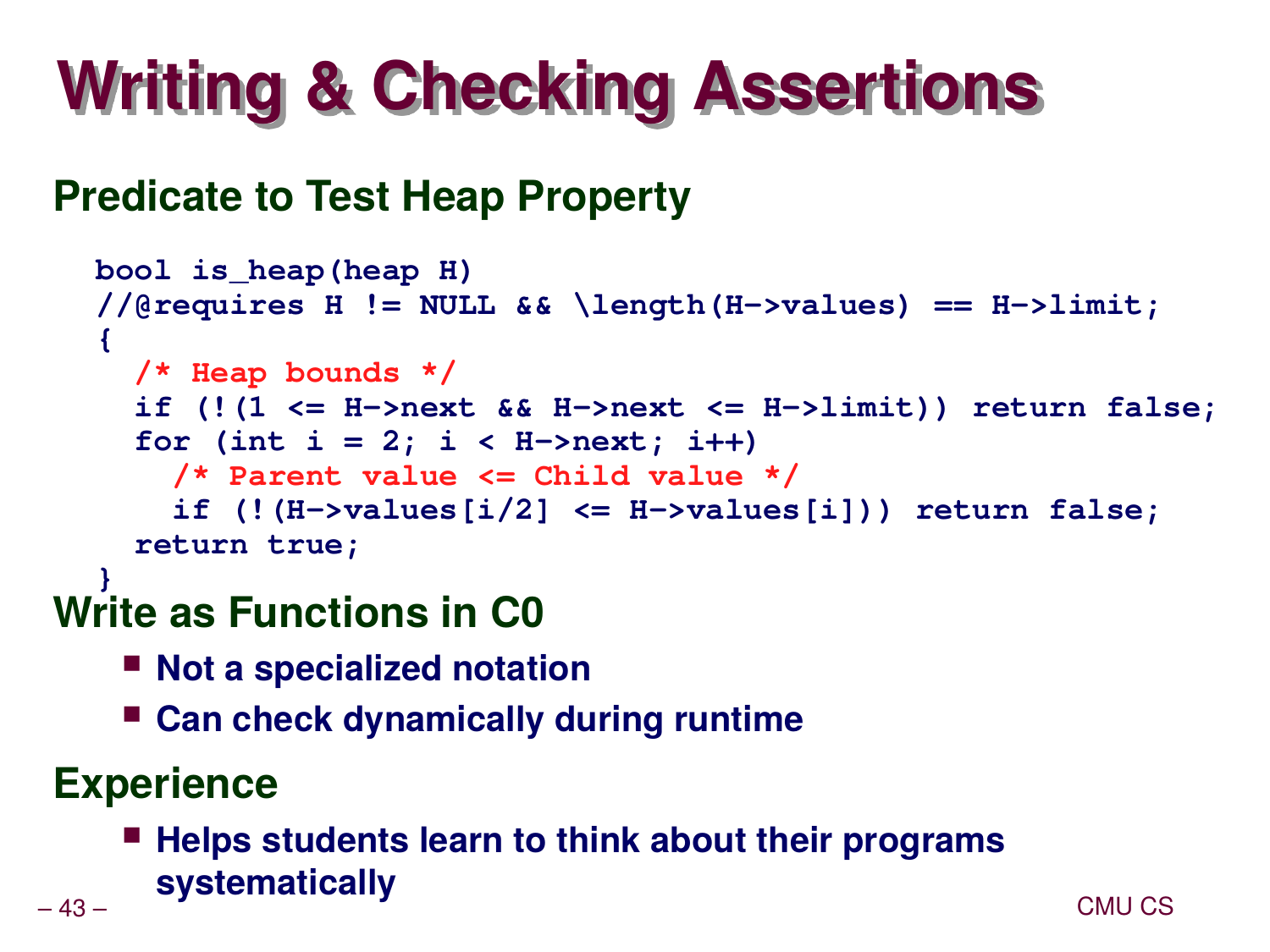

# Writing & Checking Assertions
Predicate to Test Heap Property

Write as Functions in C0
Not a specialized notation
Can check dynamically during runtime
Experience
Helps students learn to think about their programs systematically
bool is_heap(heap H)
//@requires H != NULL && \length(H->values) == H->limit;
{
  /* Heap bounds */
  if (!(1 <= H->next && H->next <= H->limit)) return false;
  for (int i = 2; i < H->next; i++)
    /* Parent value <= Child value */
    if (!(H->values[i/2] <= H->values[i])) return false;
  return true;
}